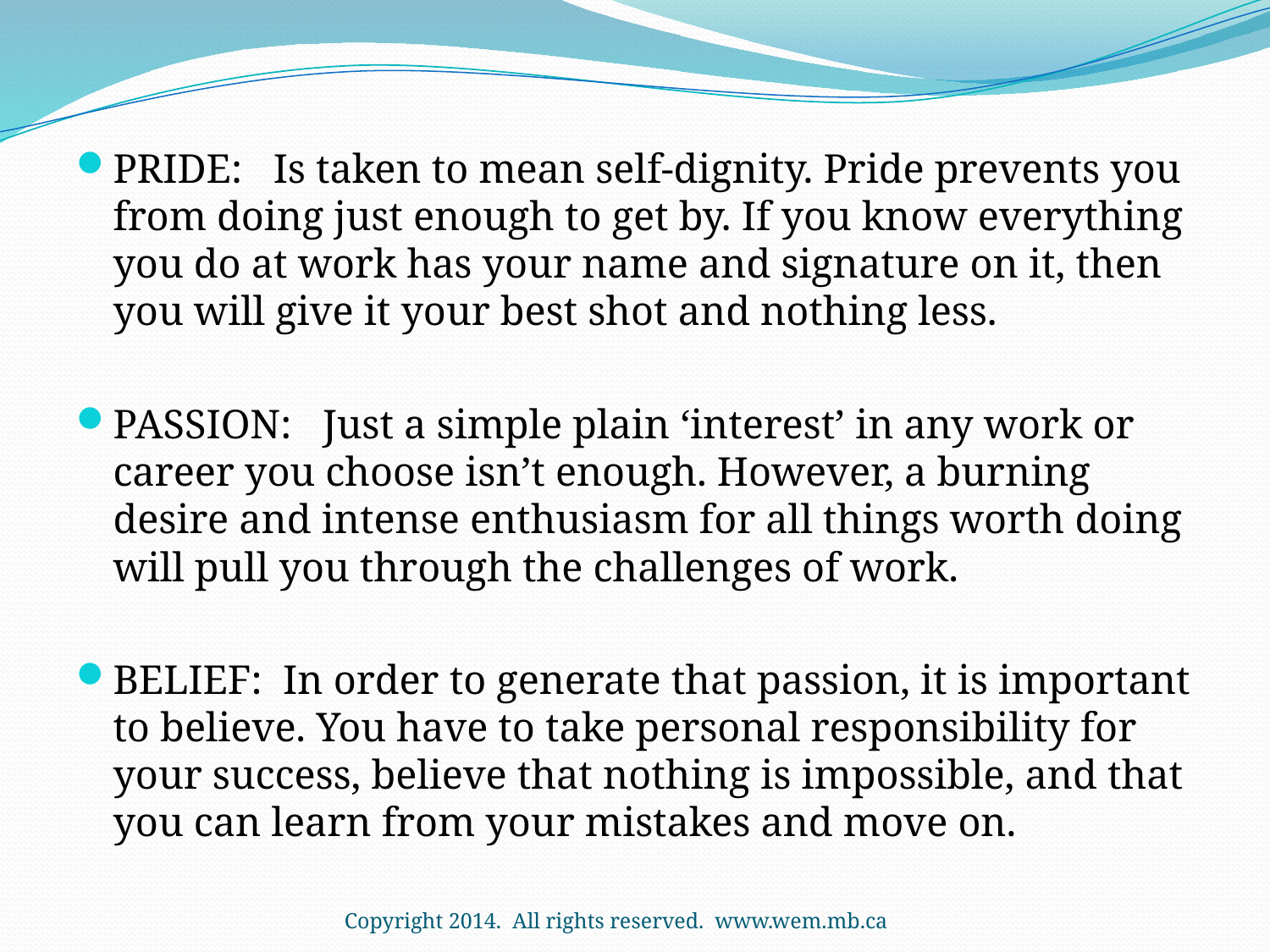

PRIDE:   Is taken to mean self-dignity. Pride prevents you from doing just enough to get by. If you know everything you do at work has your name and signature on it, then you will give it your best shot and nothing less.

PASSION:   Just a simple plain ‘interest’ in any work or career you choose isn’t enough. However, a burning desire and intense enthusiasm for all things worth doing will pull you through the challenges of work.

BELIEF:  In order to generate that passion, it is important to believe. You have to take personal responsibility for your success, believe that nothing is impossible, and that you can learn from your mistakes and move on.

Copyright 2014.  All rights reserved.  www.wem.mb.ca